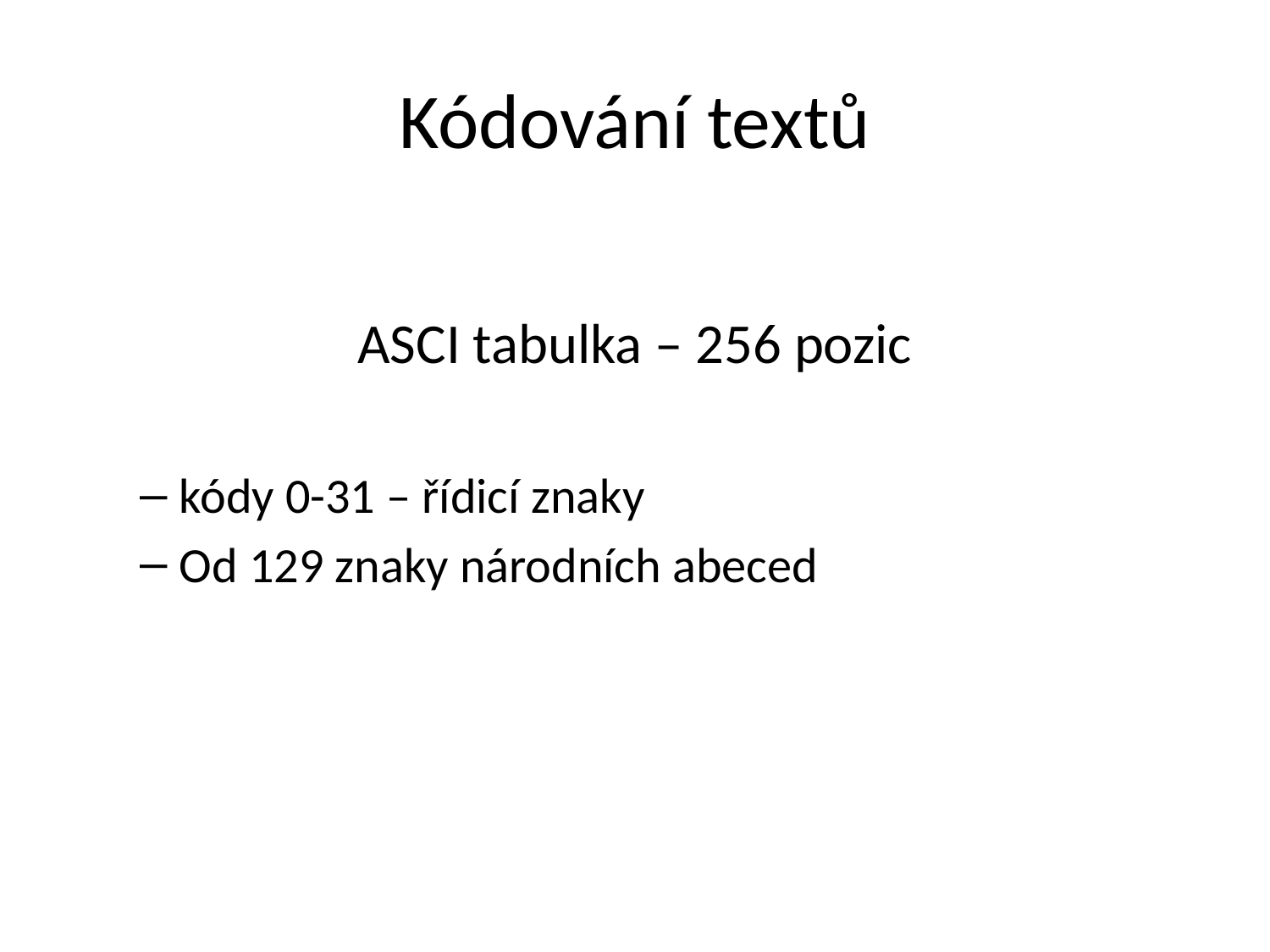

# Kódování textů

ASCI tabulka – 256 pozic

kódy 0-31 – řídicí znaky
Od 129 znaky národních abeced